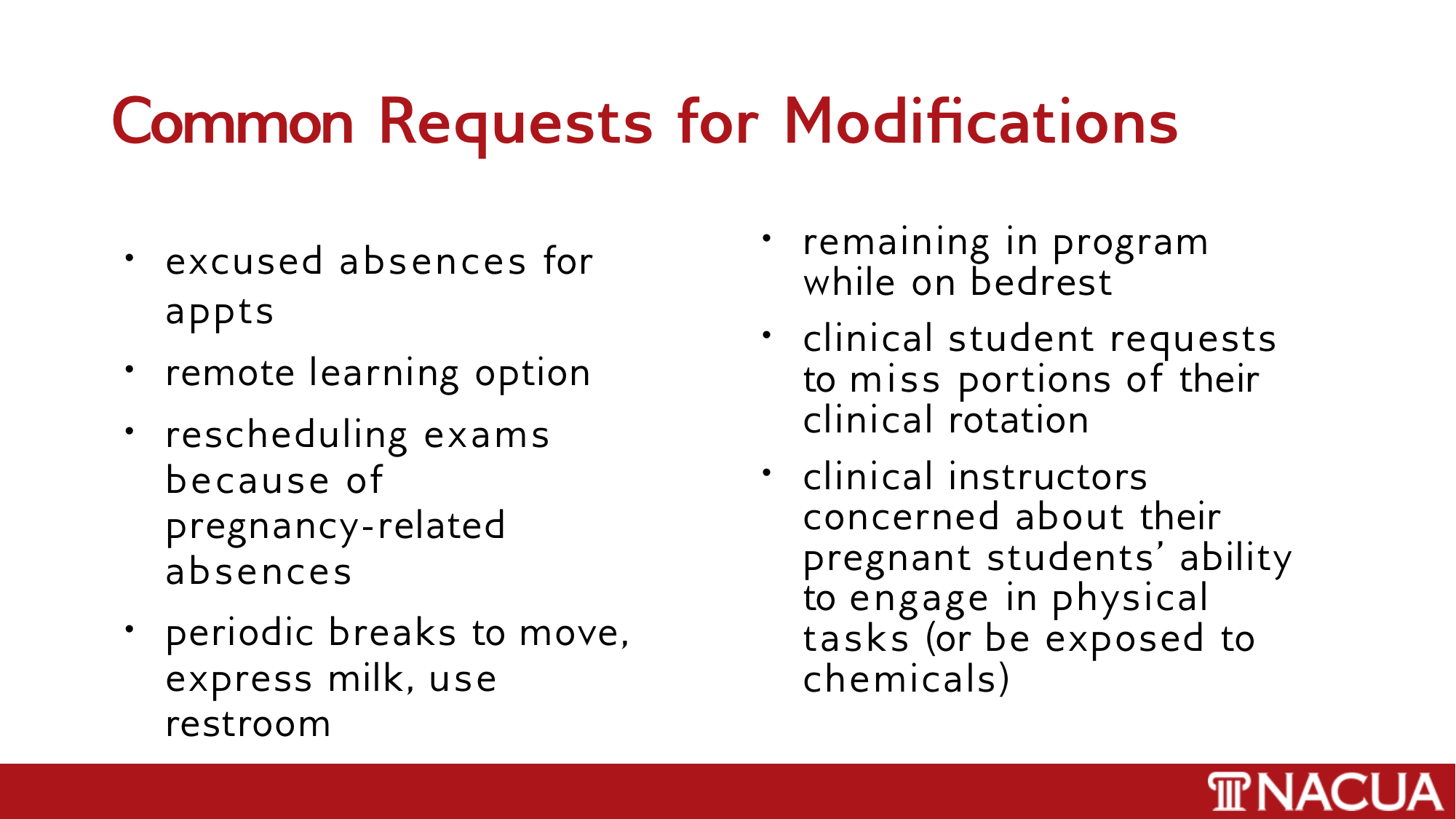

# Common Requests for Modifications
remaining in program while on bedrest
clinical student requests to miss portions of their clinical rotation
clinical instructors concerned about their pregnant students’ ability to engage in physical tasks (or be exposed to chemicals)
excused absences for appts
remote learning option
rescheduling exams because of pregnancy-related absences
periodic breaks to move, express milk, use restroom